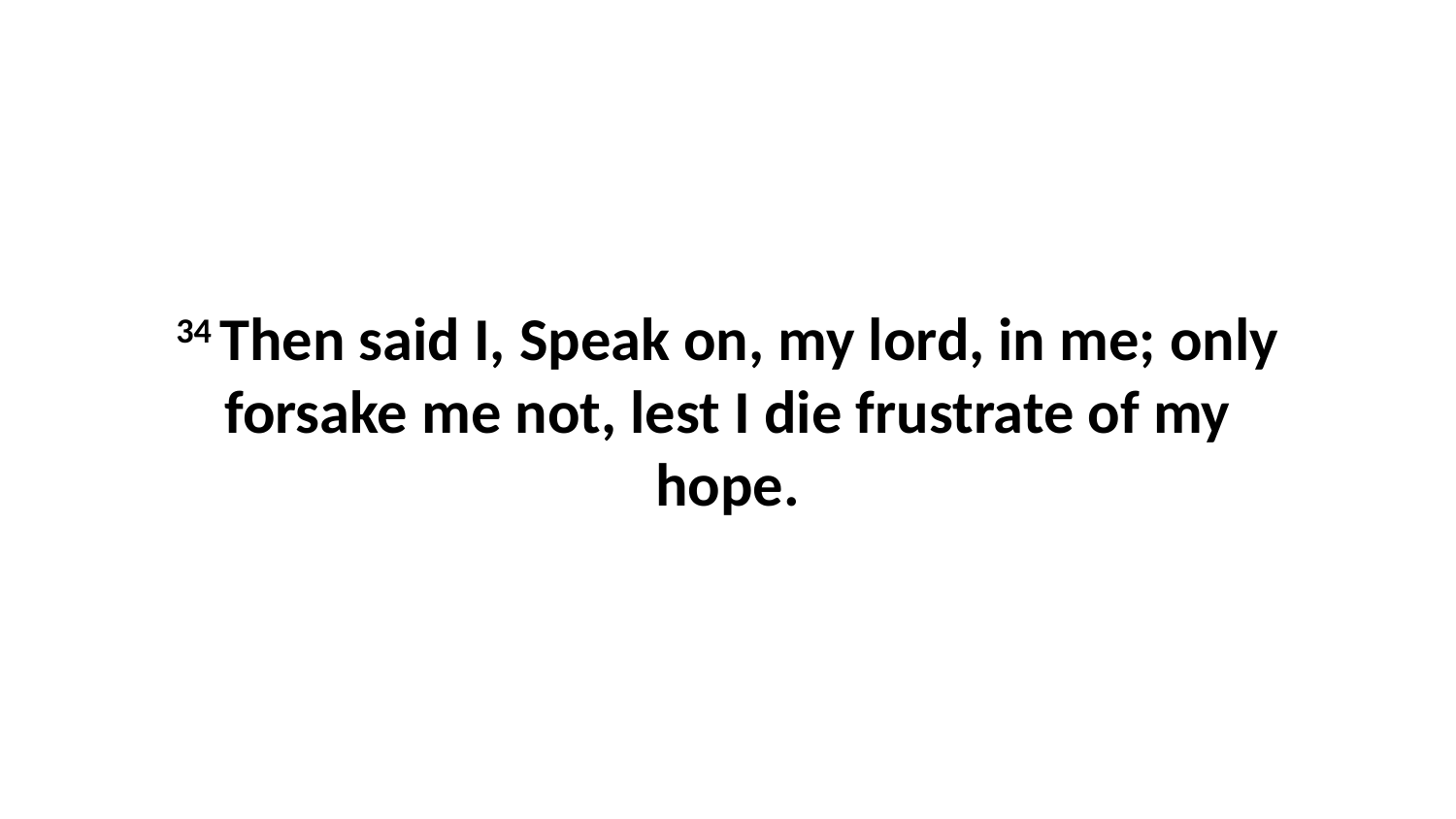

34 Then said I, Speak on, my lord, in me; only forsake me not, lest I die frustrate of my hope.